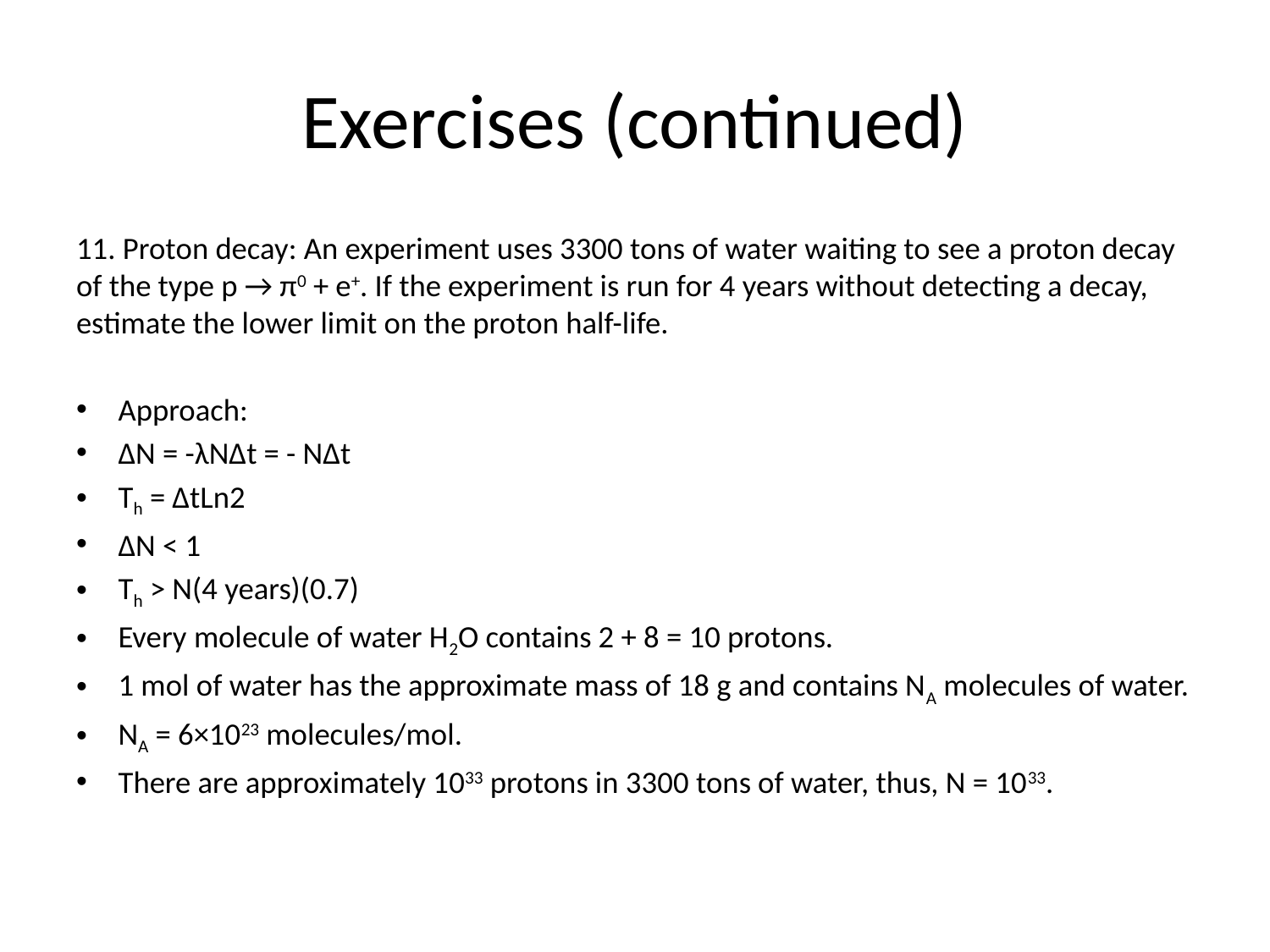

# Exercises (continued)
11. Proton decay: An experiment uses 3300 tons of water waiting to see a proton decay of the type p → π0 + e+. If the experiment is run for 4 years without detecting a decay, estimate the lower limit on the proton half-life.

Approach:
∆N = -λN∆t = - N∆t
Th = ∆tLn2
∆N < 1
Th > N(4 years)(0.7)
Every molecule of water H2O contains 2 + 8 = 10 protons.
1 mol of water has the approximate mass of 18 g and contains NA molecules of water.
NA = 6×1023 molecules/mol.
There are approximately 1033 protons in 3300 tons of water, thus, N = 1033.